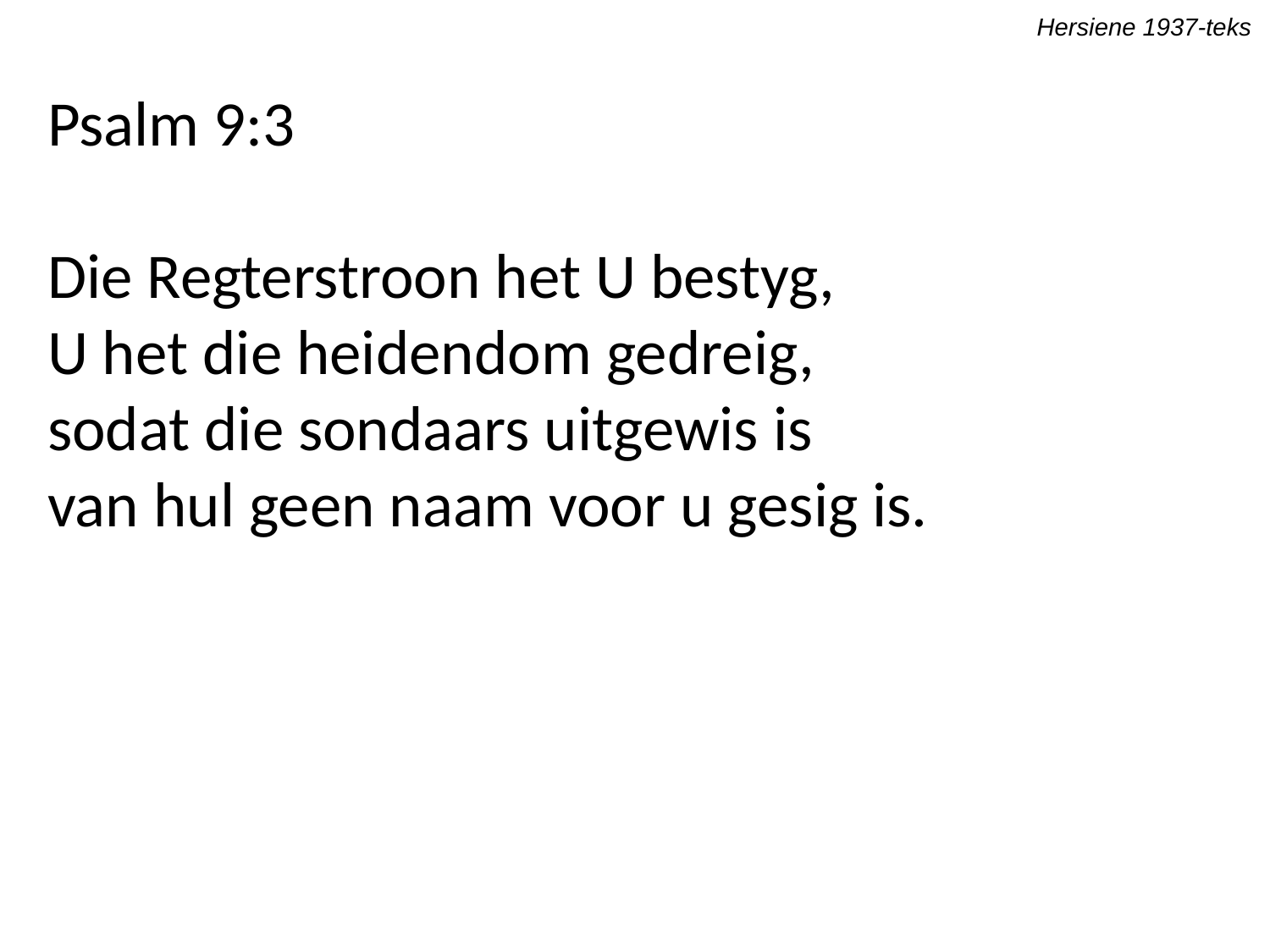

Hersiene 1937-teks
Psalm 9:3

Die Regterstroon het U bestyg,
U het die heidendom gedreig,
sodat die sondaars uitgewis is
van hul geen naam voor u gesig is.